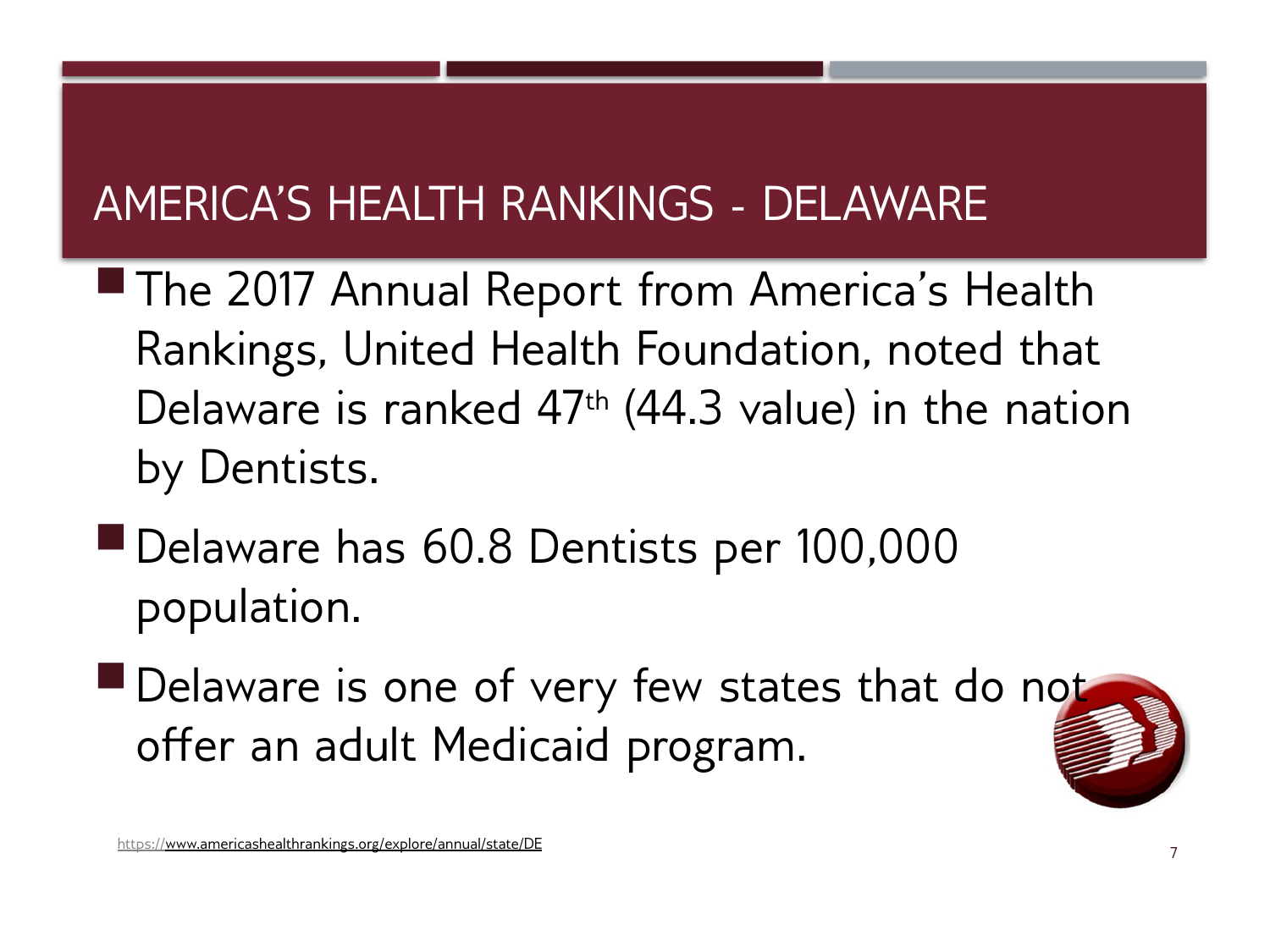

# America’s Health Rankings - Delaware
The 2017 Annual Report from America’s Health Rankings, United Health Foundation, noted that Delaware is ranked 47th (44.3 value) in the nation by Dentists.
Delaware has 60.8 Dentists per 100,000 population.
Delaware is one of very few states that do not offer an adult Medicaid program.
https://www.americashealthrankings.org/explore/annual/state/DE
7